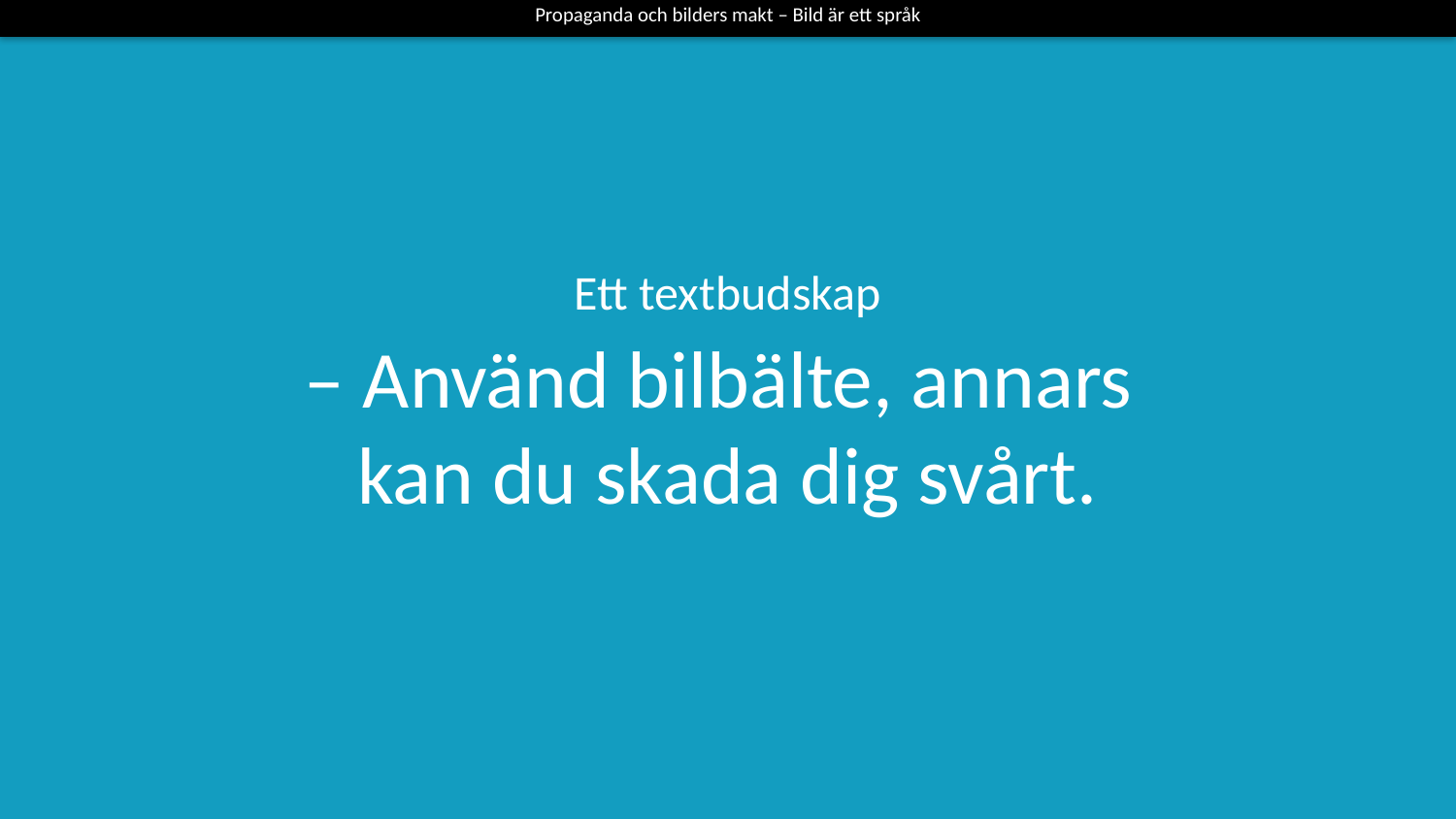

Propaganda och bilders makt – Bild är ett språk
Ett textbudskap
– Använd bilbälte, annars
kan du skada dig svårt.